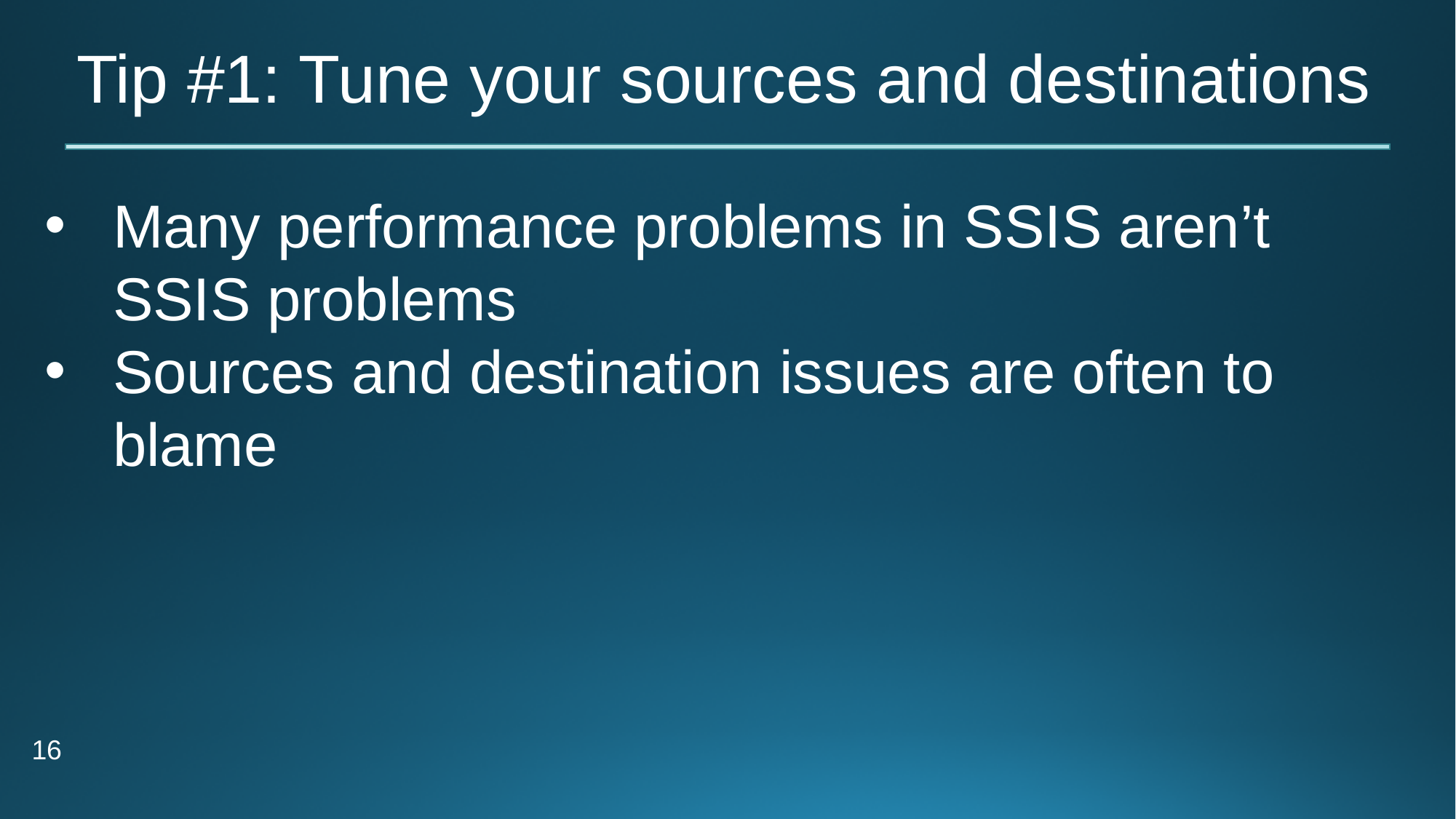

# Tip #1: Tune your sources and destinations
Many performance problems in SSIS aren’t SSIS problems
Sources and destination issues are often to blame